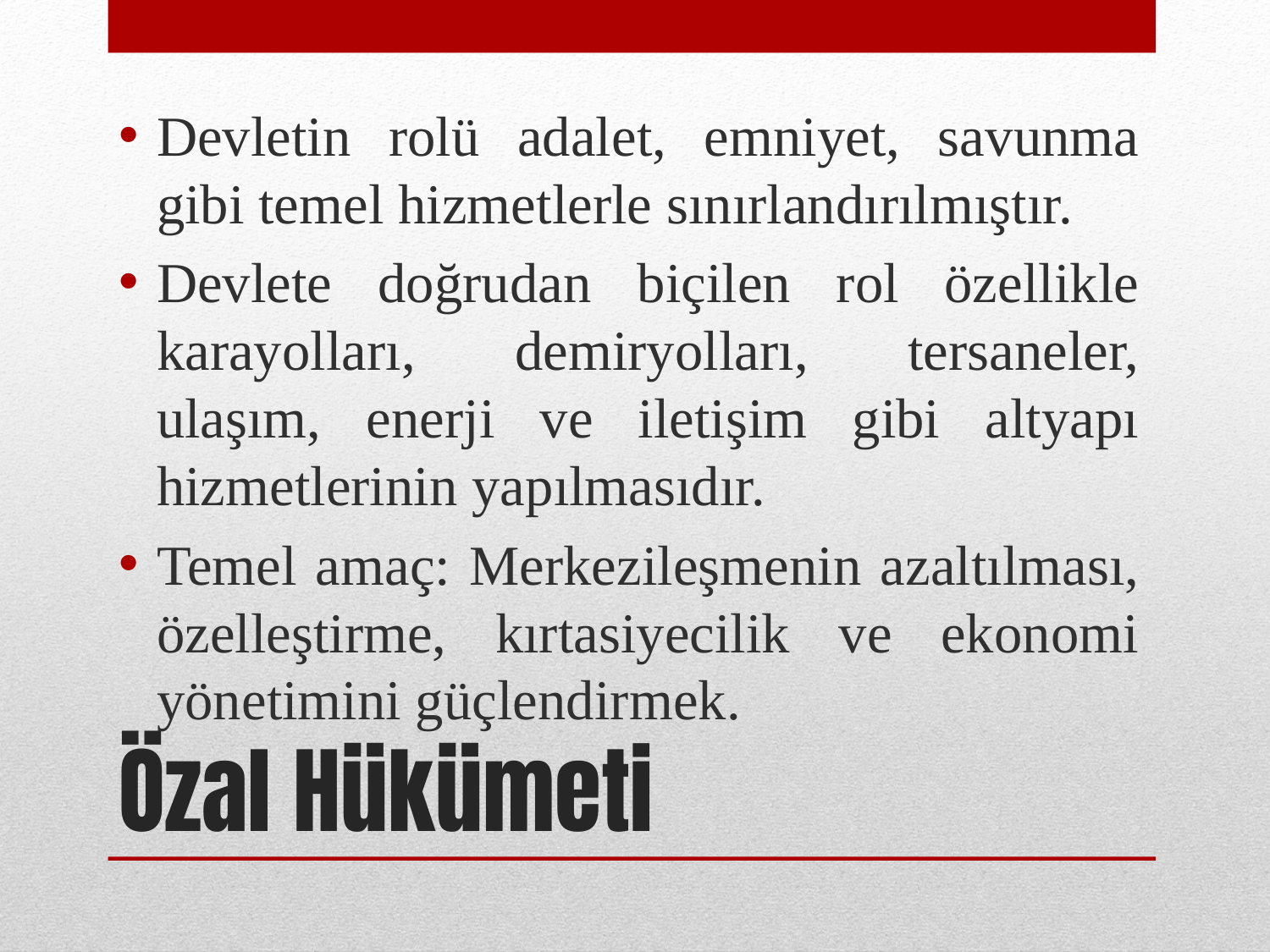

Devletin rolü adalet, emniyet, savunma gibi temel hizmetlerle sınırlandırılmıştır.
Devlete doğrudan biçilen rol özellikle karayolları, demiryolları, tersaneler, ulaşım, enerji ve iletişim gibi altyapı hizmetlerinin yapılmasıdır.
Temel amaç: Merkezileşmenin azaltılması, özelleştirme, kırtasiyecilik ve ekonomi yönetimini güçlendirmek.
# Özal Hükümeti